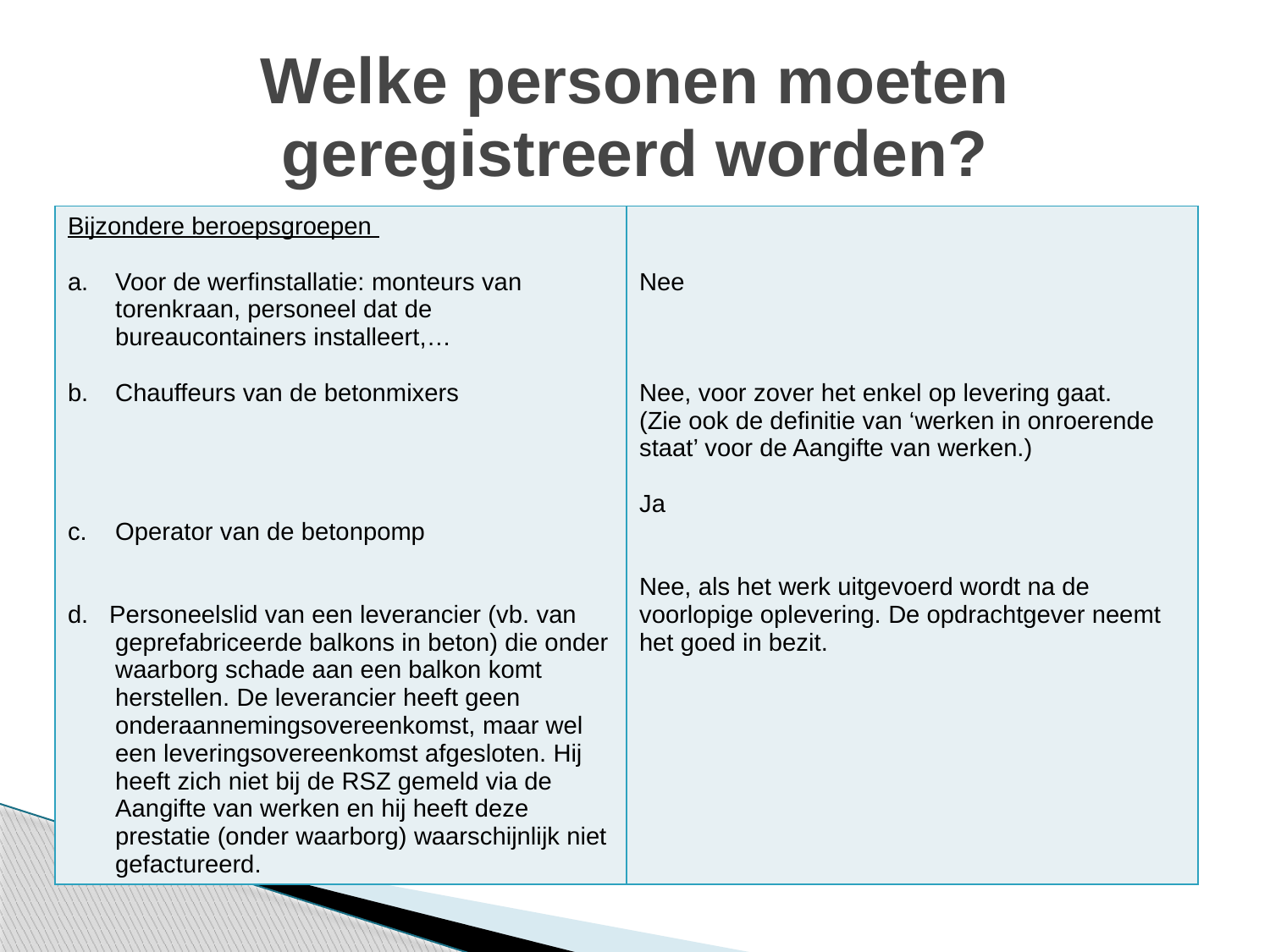

# Welke personen moeten geregistreerd worden?
| Bijzondere beroepsgroepen Voor de werfinstallatie: monteurs van torenkraan, personeel dat de bureaucontainers installeert,… Chauffeurs van de betonmixers Operator van de betonpomp d. Personeelslid van een leverancier (vb. van geprefabriceerde balkons in beton) die onder waarborg schade aan een balkon komt herstellen. De leverancier heeft geen onderaannemingsovereenkomst, maar wel een leveringsovereenkomst afgesloten. Hij heeft zich niet bij de RSZ gemeld via de Aangifte van werken en hij heeft deze prestatie (onder waarborg) waarschijnlijk niet gefactureerd. | Nee Nee, voor zover het enkel op levering gaat. (Zie ook de definitie van ‘werken in onroerende staat’ voor de Aangifte van werken.) Ja Nee, als het werk uitgevoerd wordt na de voorlopige oplevering. De opdrachtgever neemt het goed in bezit. |
| --- | --- |